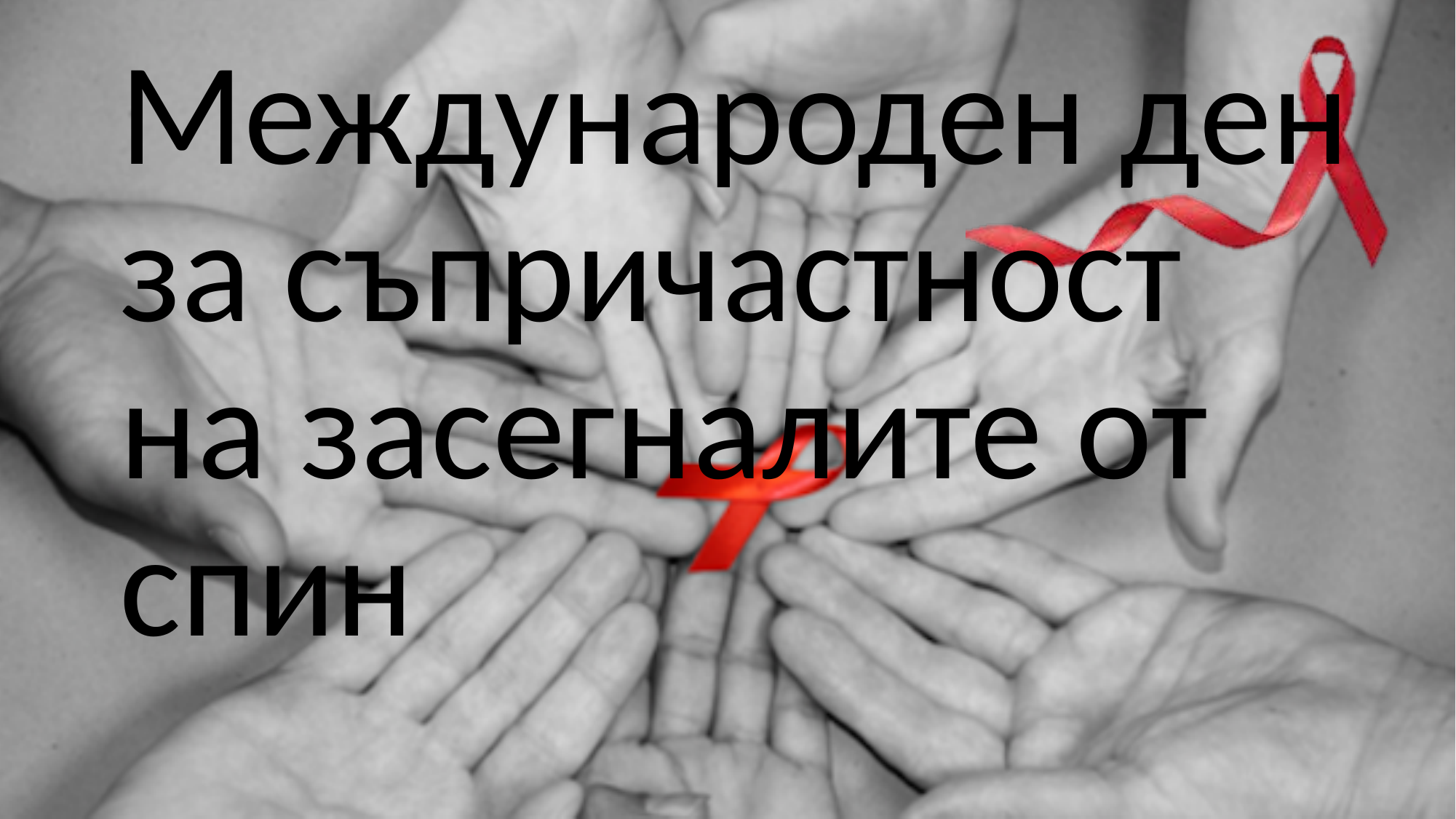

# Международен ден за съпричастност на засегналите от спин